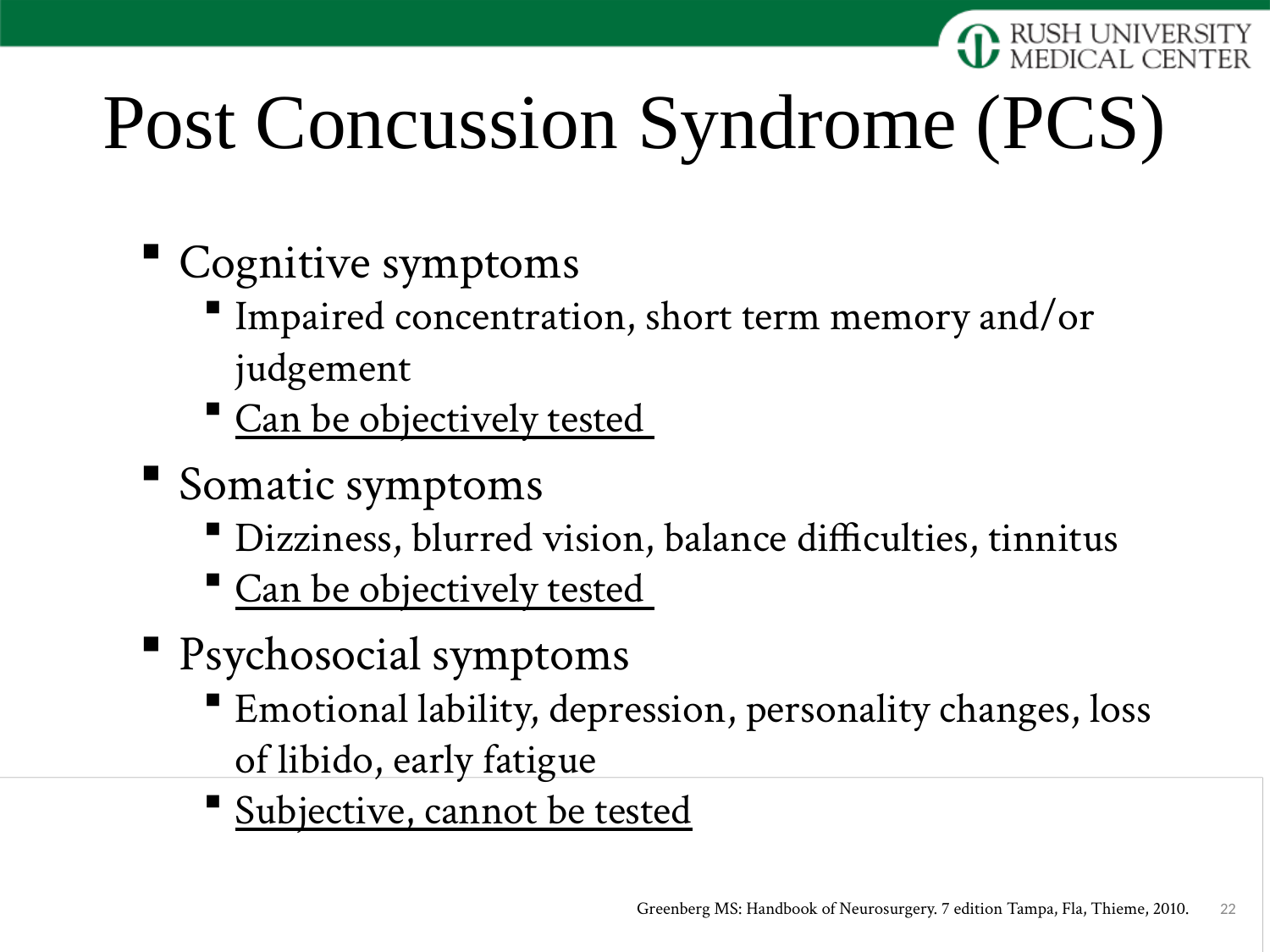

# Post Concussion Syndrome (PCS)
Cognitive symptoms
Impaired concentration, short term memory and/or judgement
Can be objectively tested
Somatic symptoms
Dizziness, blurred vision, balance difficulties, tinnitus
Can be objectively tested
Psychosocial symptoms
Emotional lability, depression, personality changes, loss of libido, early fatigue
Subjective, cannot be tested
22
Greenberg MS: Handbook of Neurosurgery. 7 edition Tampa, Fla, Thieme, 2010.